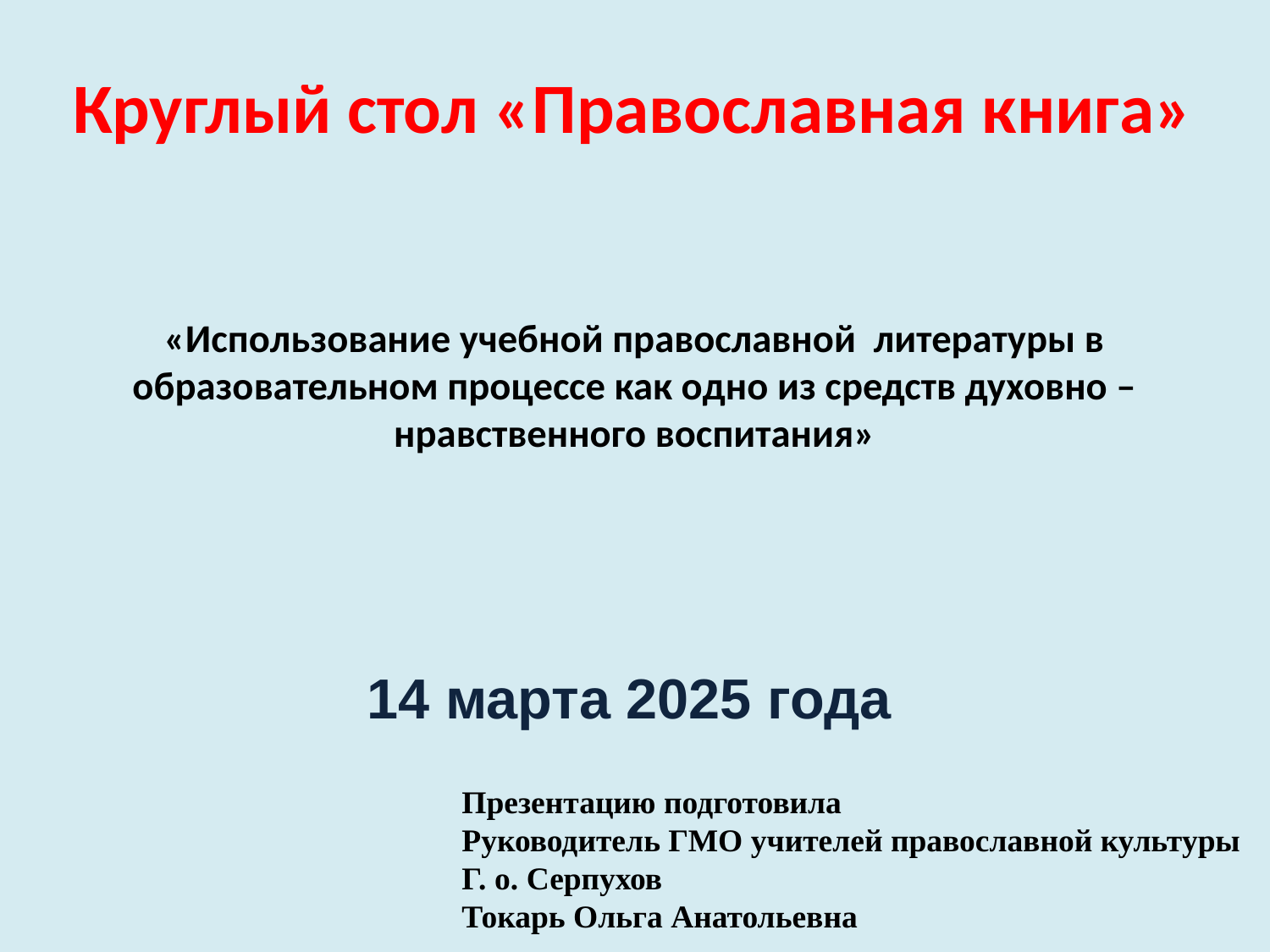

Круглый стол «Православная книга»
# «Использование учебной православной  литературы в образовательном процессе как одно из средств духовно – нравственного воспитания»
14 марта 2025 года
Презентацию подготовила
Руководитель ГМО учителей православной культуры
Г. о. Серпухов
Токарь Ольга Анатольевна